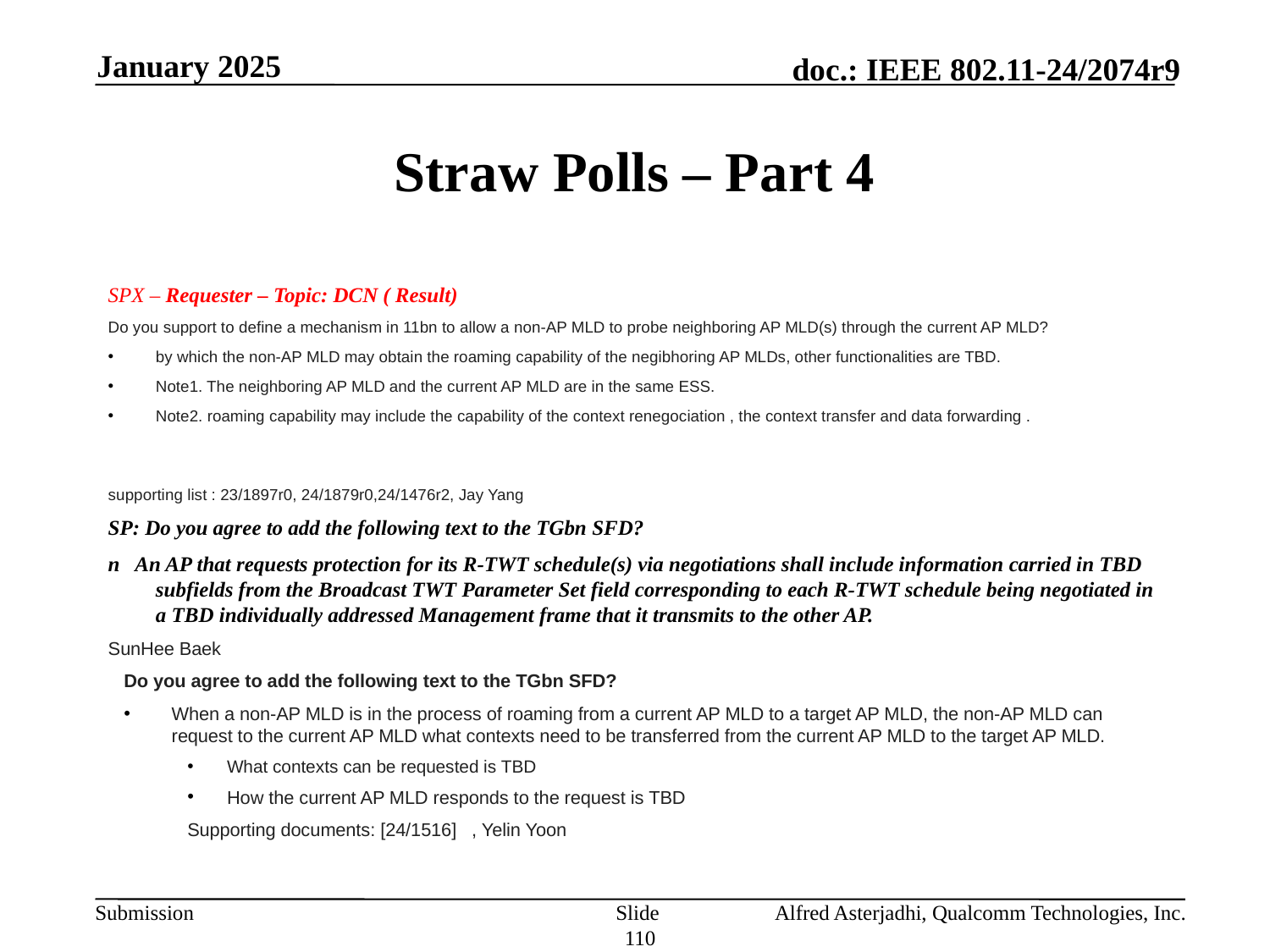

January 2025
# Straw Polls – Part 4
SPX – Requester – Topic: DCN ( Result)
Do you support to define a mechanism in 11bn to allow a non-AP MLD to probe neighboring AP MLD(s) through the current AP MLD?
by which the non-AP MLD may obtain the roaming capability of the negibhoring AP MLDs, other functionalities are TBD.
Note1. The neighboring AP MLD and the current AP MLD are in the same ESS.
Note2. roaming capability may include the capability of the context renegociation , the context transfer and data forwarding .

supporting list : 23/1897r0, 24/1879r0,24/1476r2, Jay Yang
SP: Do you agree to add the following text to the TGbn SFD?
n   An AP that requests protection for its R-TWT schedule(s) via negotiations shall include information carried in TBD subfields from the Broadcast TWT Parameter Set field corresponding to each R-TWT schedule being negotiated in a TBD individually addressed Management frame that it transmits to the other AP.
SunHee Baek
Do you agree to add the following text to the TGbn SFD?
When a non-AP MLD is in the process of roaming from a current AP MLD to a target AP MLD, the non-AP MLD can request to the current AP MLD what contexts need to be transferred from the current AP MLD to the target AP MLD.
What contexts can be requested is TBD
How the current AP MLD responds to the request is TBD
Supporting documents: [24/1516]   , Yelin Yoon

Slide 110
Alfred Asterjadhi, Qualcomm Technologies, Inc.